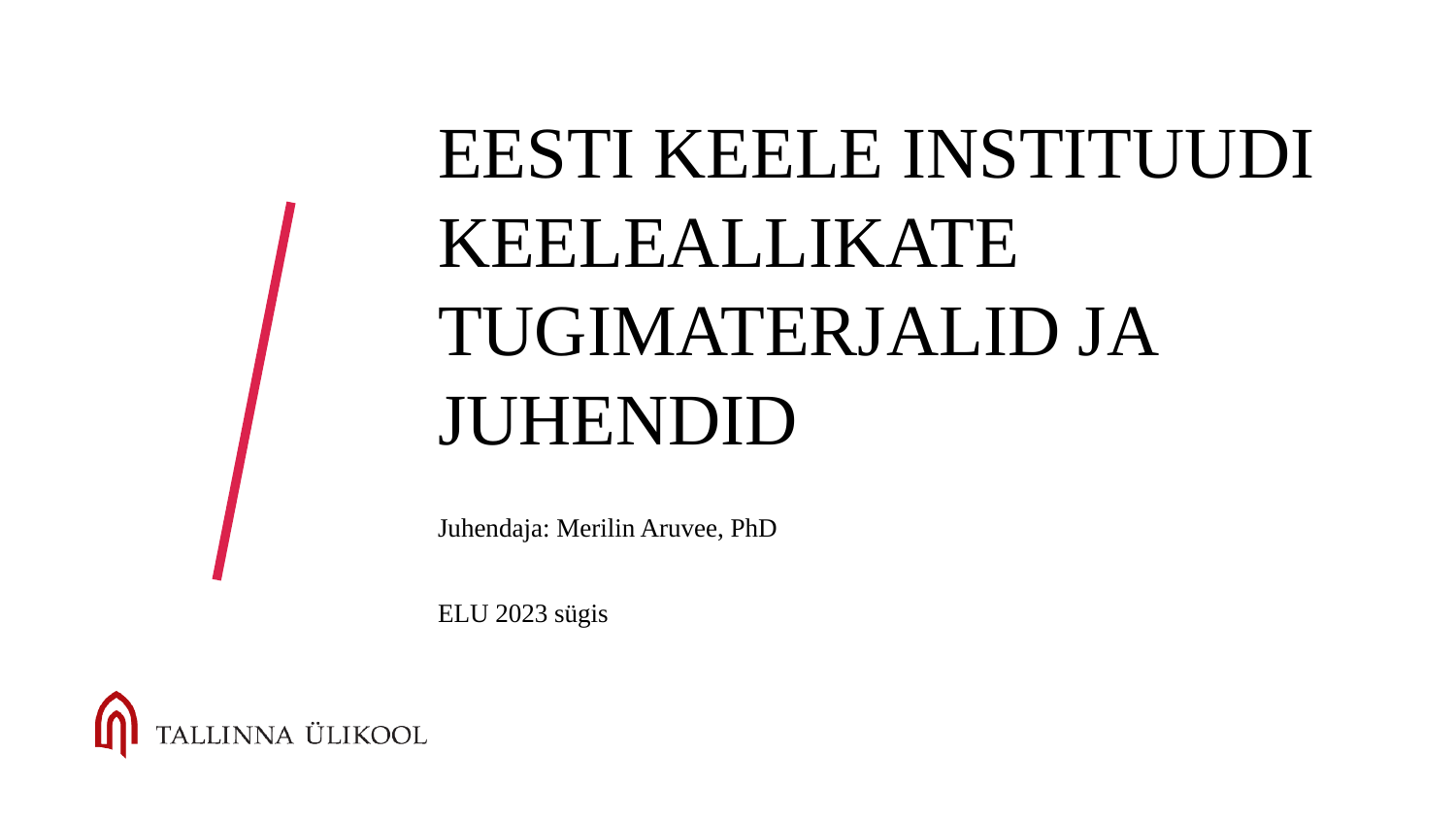

# Eesti keele instituudi keeleallikate tugimaterjalid ja juhendid

Juhendaja: Merilin Aruvee, PhD

ELU 2023 sügis